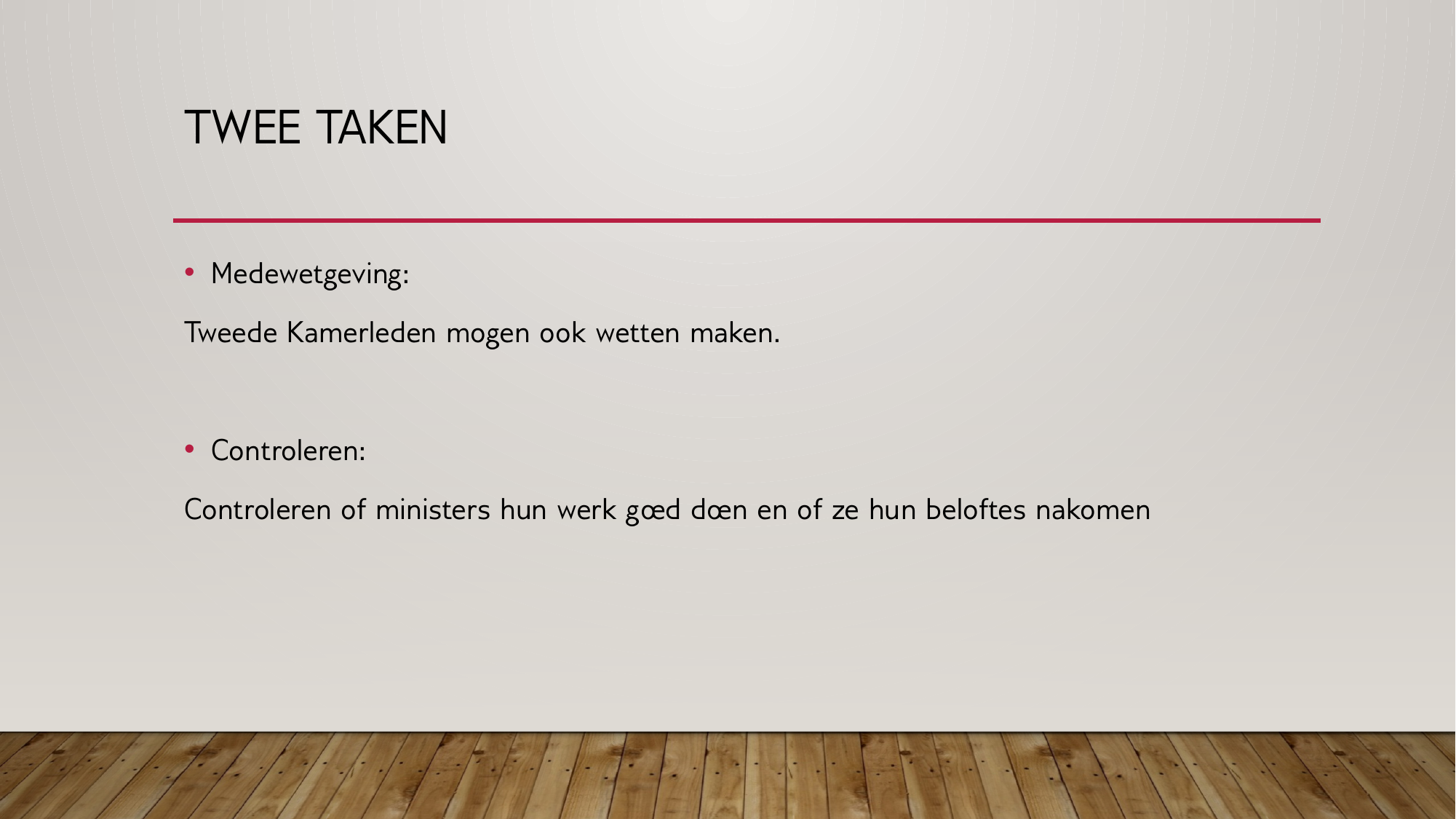

# Twee taken
Medewetgeving:
Tweede Kamerleden mogen ook wetten maken.

Controleren:
Controleren of ministers hun werk goed doen en of ze hun beloftes nakomen